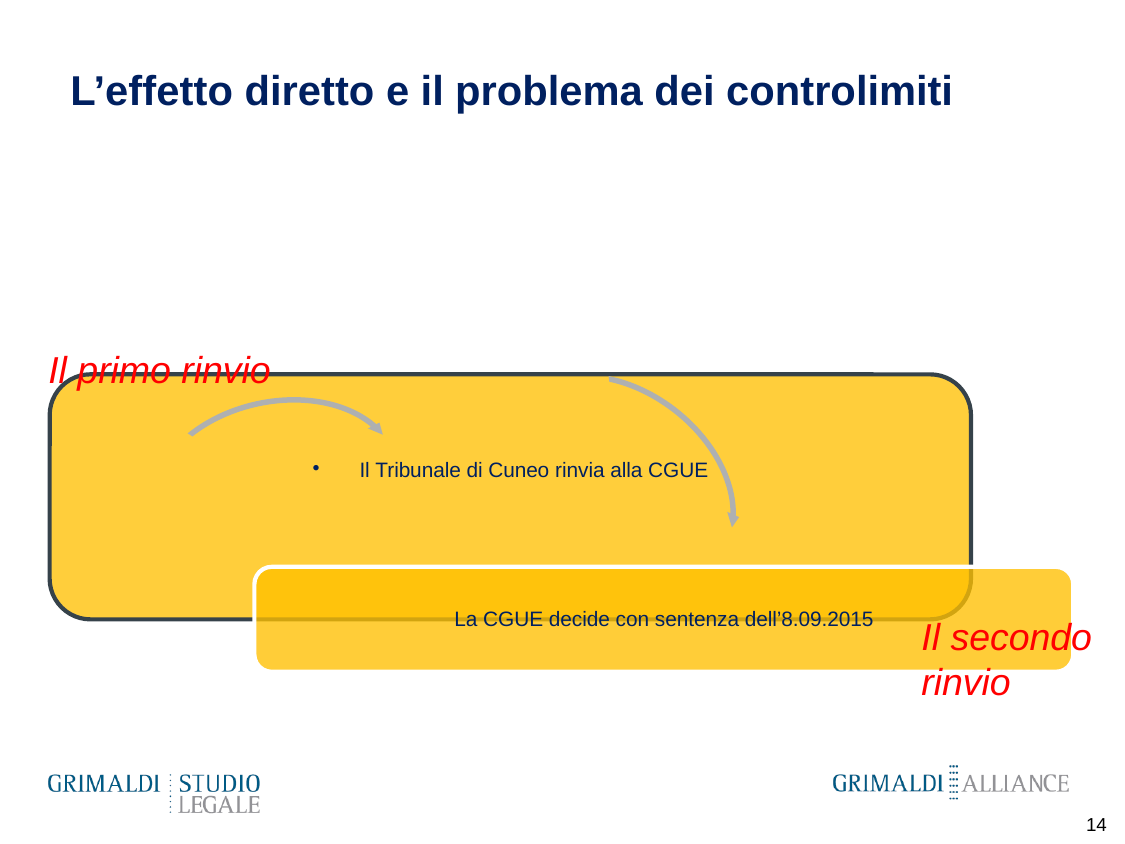

# L’effetto diretto e il problema dei controlimiti
La CGUE decide con sentenza dell’8.09.2015
Il Tribunale di Cuneo rinvia alla CGUE
Il primo rinvio

Il secondo rinvio
14